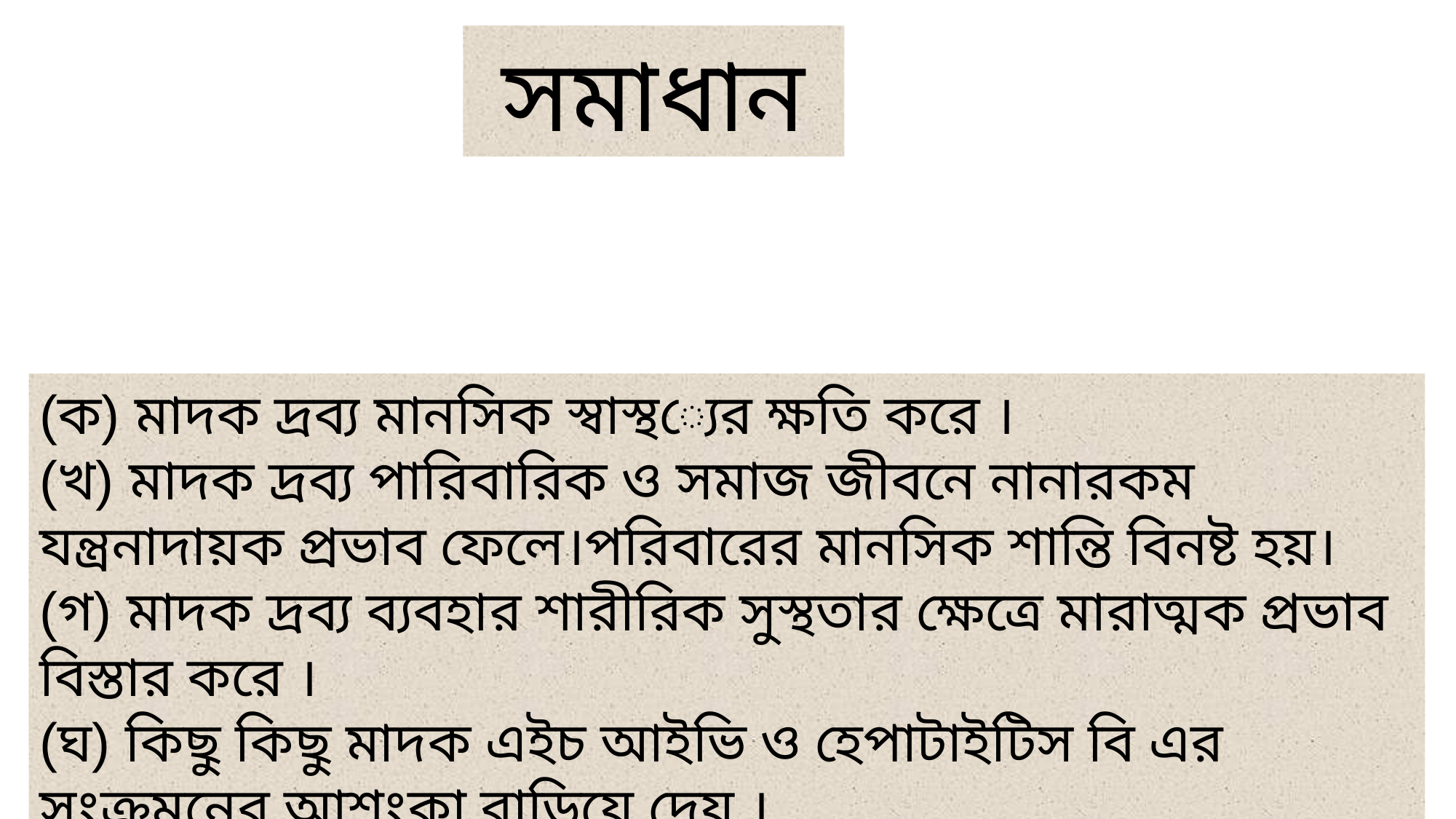

সমাধান
(ক) মাদক দ্রব্য মানসিক স্বাস্থ্যের ক্ষতি করে ।
(খ) মাদক দ্রব্য পারিবারিক ও সমাজ জীবনে নানারকম যন্ত্রনাদায়ক প্রভাব ফেলে।পরিবারের মানসিক শান্তি বিনষ্ট হয়।
(গ) মাদক দ্রব্য ব্যবহার শারীরিক সুস্থতার ক্ষেত্রে মারাত্মক প্রভাব বিস্তার করে ।
(ঘ) কিছু কিছু মাদক এইচ আইভি ও হেপাটাইটিস বি এর সংক্রমনের আশংকা বাড়িয়ে দেয় ।